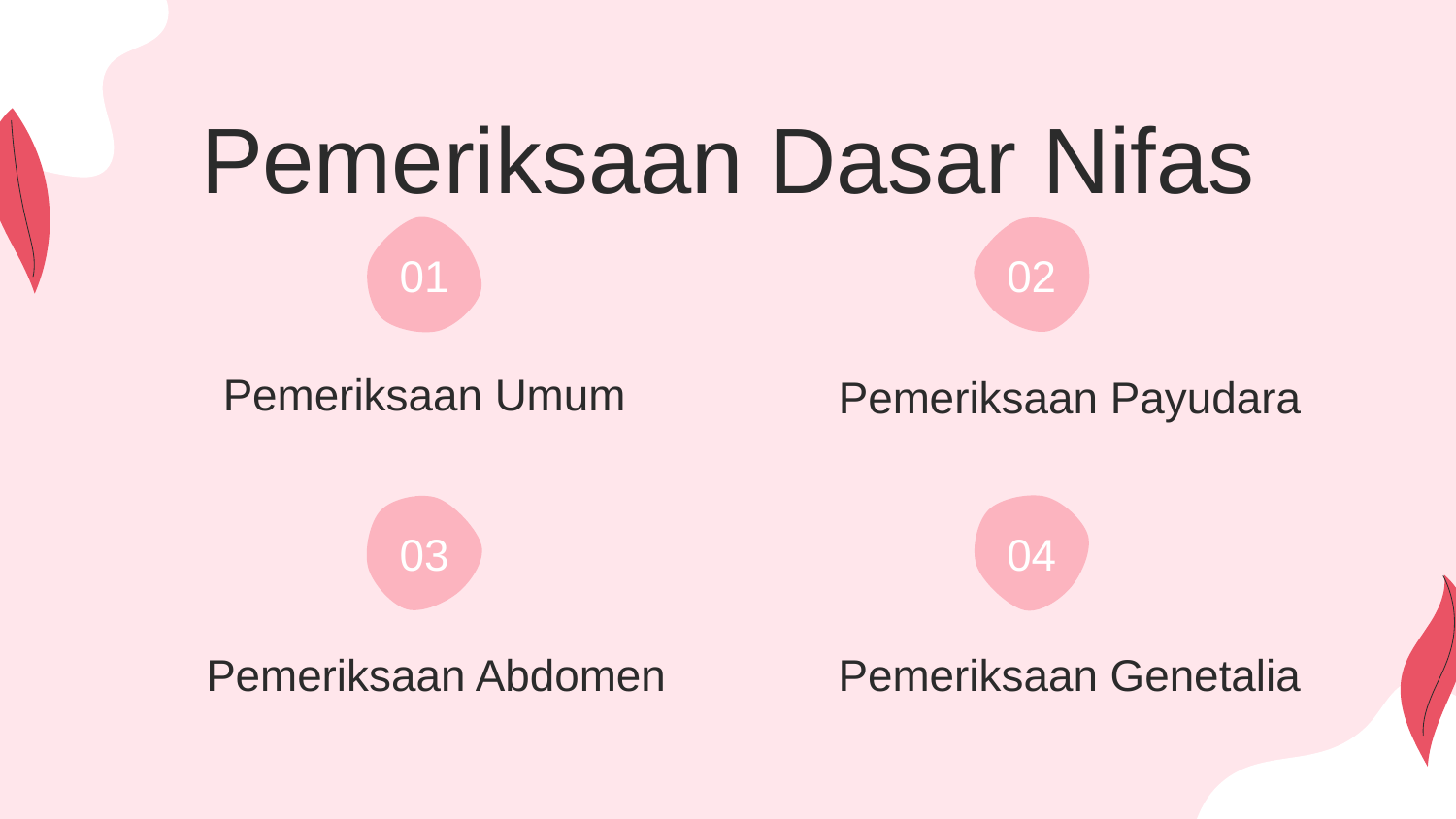

# Pemeriksaan Dasar Nifas

01
02
Pemeriksaan Umum
Pemeriksaan Payudara

03
04
Pemeriksaan Abdomen
Pemeriksaan Genetalia